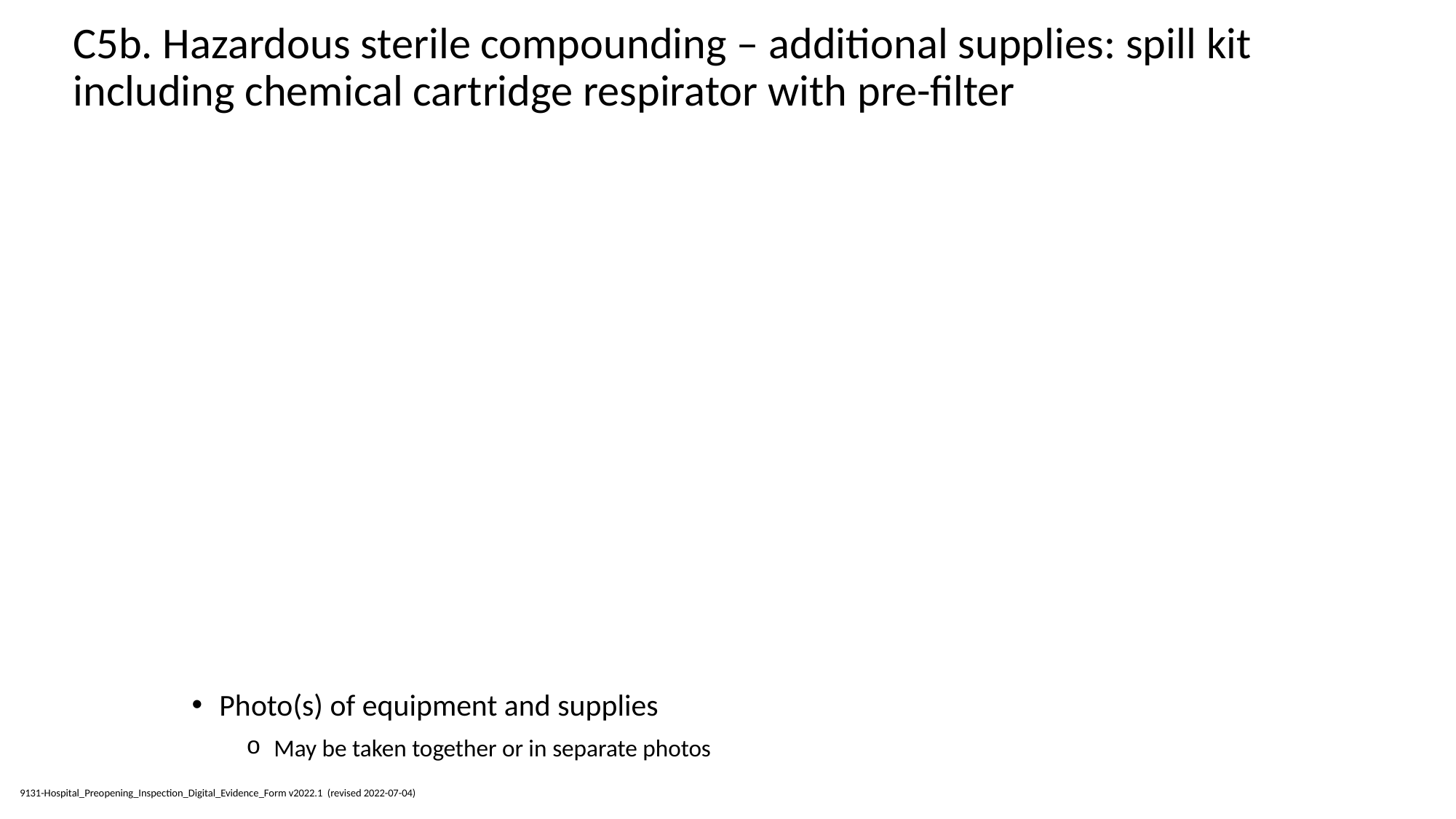

# C5b. Hazardous sterile compounding – additional supplies: spill kit including chemical cartridge respirator with pre-filter

Photo(s) of equipment and supplies
May be taken together or in separate photos